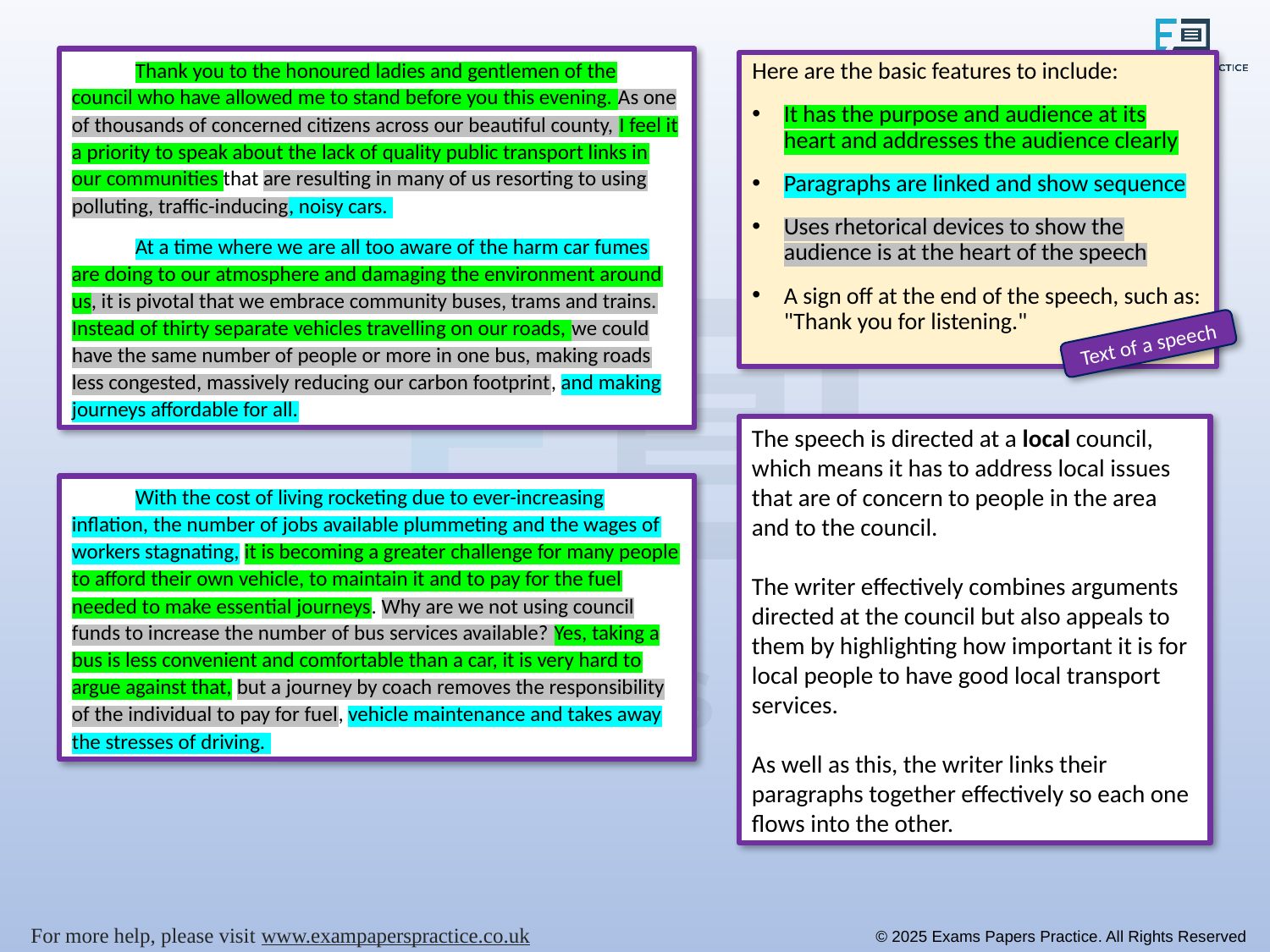

Thank you to the honoured ladies and gentlemen of the council who have allowed me to stand before you this evening. As one of thousands of concerned citizens across our beautiful county, I feel it a priority to speak about the lack of quality public transport links in our communities that are resulting in many of us resorting to using polluting, traffic-inducing, noisy cars.
At a time where we are all too aware of the harm car fumes are doing to our atmosphere and damaging the environment around us, it is pivotal that we embrace community buses, trams and trains. Instead of thirty separate vehicles travelling on our roads, we could have the same number of people or more in one bus, making roads less congested, massively reducing our carbon footprint, and making journeys affordable for all.
Here are the basic features to include:
It has the purpose and audience at its heart and addresses the audience clearly
Paragraphs are linked and show sequence
Uses rhetorical devices to show the audience is at the heart of the speech
A sign off at the end of the speech, such as: "Thank you for listening."
Text of a speech
The speech is directed at a local council, which means it has to address local issues that are of concern to people in the area and to the council.

The writer effectively combines arguments directed at the council but also appeals to them by highlighting how important it is for local people to have good local transport services.

As well as this, the writer links their paragraphs together effectively so each one flows into the other.
With the cost of living rocketing due to ever-increasing inflation, the number of jobs available plummeting and the wages of workers stagnating, it is becoming a greater challenge for many people to afford their own vehicle, to maintain it and to pay for the fuel needed to make essential journeys. Why are we not using council funds to increase the number of bus services available? Yes, taking a bus is less convenient and comfortable than a car, it is very hard to argue against that, but a journey by coach removes the responsibility of the individual to pay for fuel, vehicle maintenance and takes away the stresses of driving.